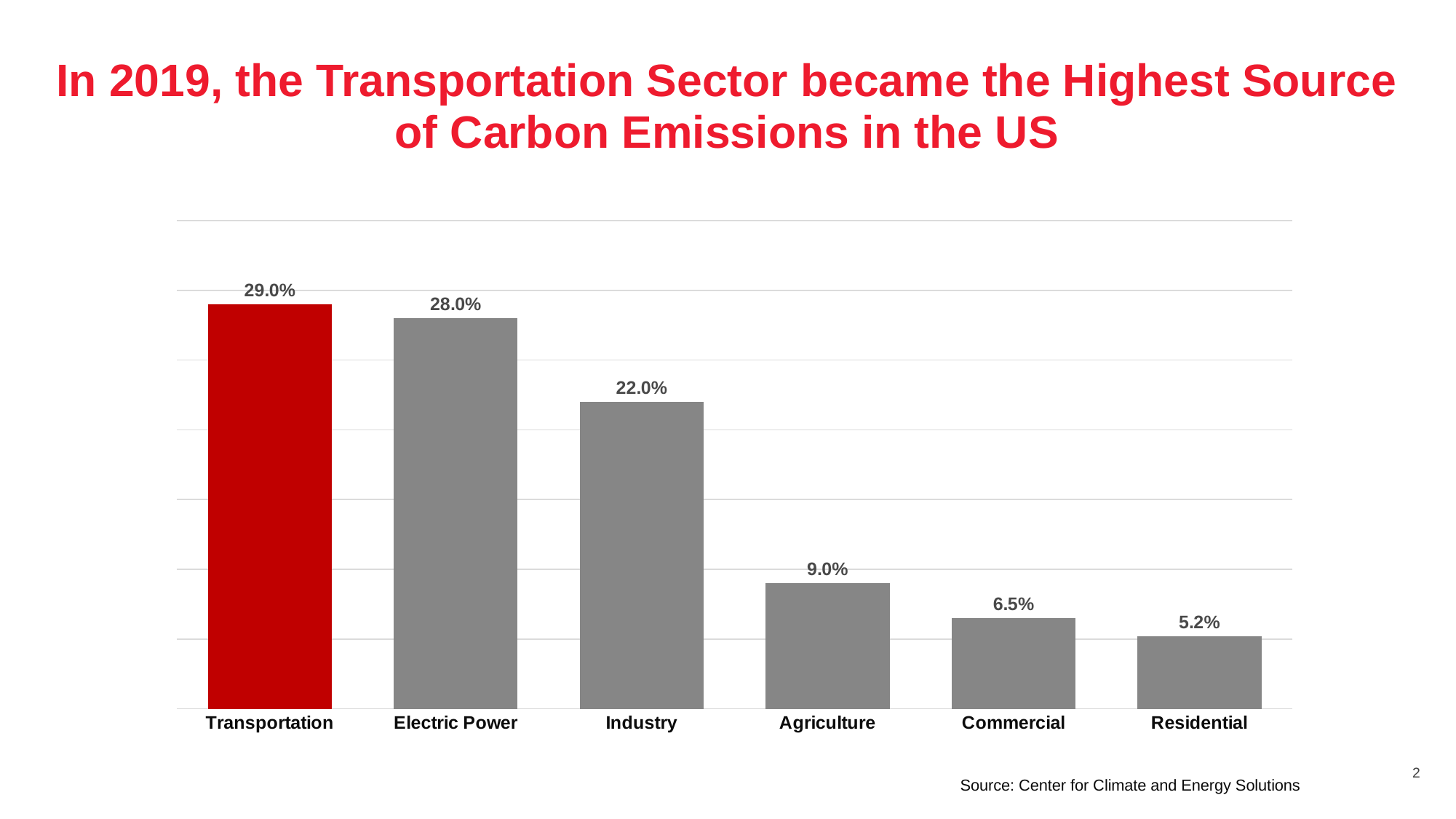

In 2019, the Transportation Sector became the Highest Source of Carbon Emissions in the US

### Chart

| Category | Series 1 |
|---|---|
| Transportation | 0.29 |
| Electric Power | 0.28 |
| Industry | 0.22 |
| Agriculture | 0.09 |
| Commercial | 0.065 |
| Residential | 0.052 |

2
Source: Center for Climate and Energy Solutions